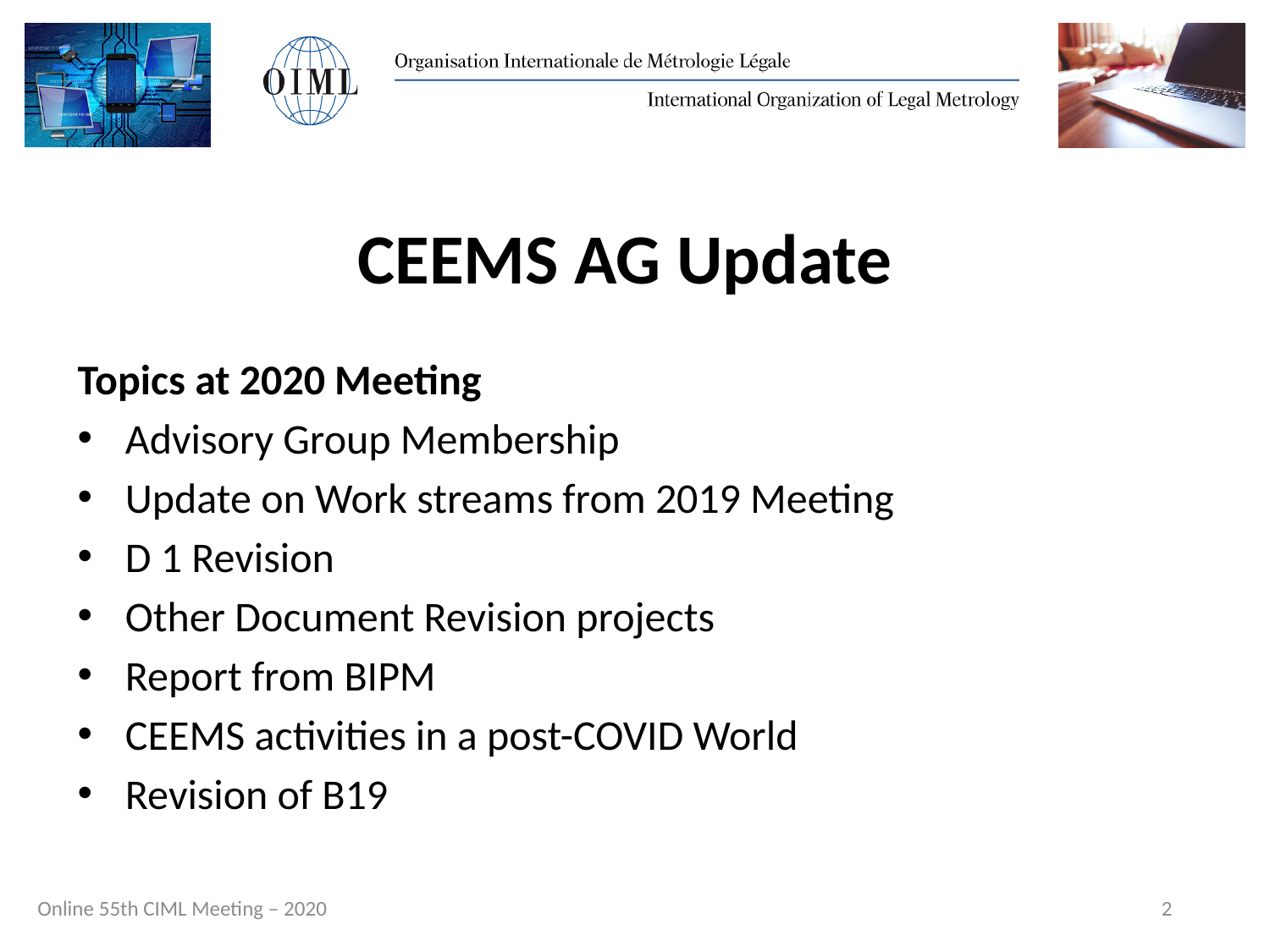

# CEEMS AG Update
Topics at 2020 Meeting
Advisory Group Membership
Update on Work streams from 2019 Meeting
D 1 Revision
Other Document Revision projects
Report from BIPM
CEEMS activities in a post-COVID World
Revision of B19

2